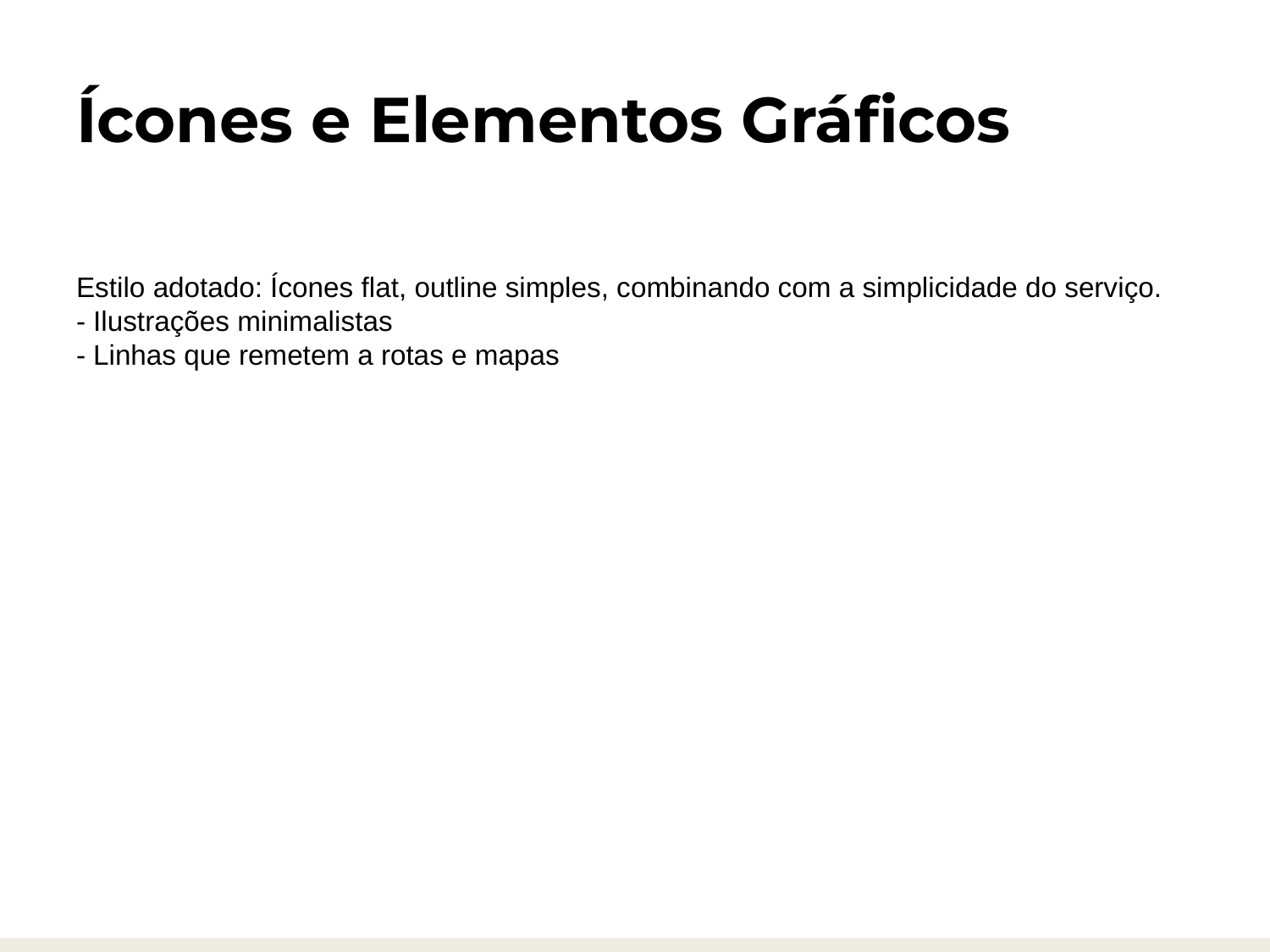

# Ícones e Elementos Gráficos

Estilo adotado: Ícones flat, outline simples, combinando com a simplicidade do serviço.
- Ilustrações minimalistas
- Linhas que remetem a rotas e mapas